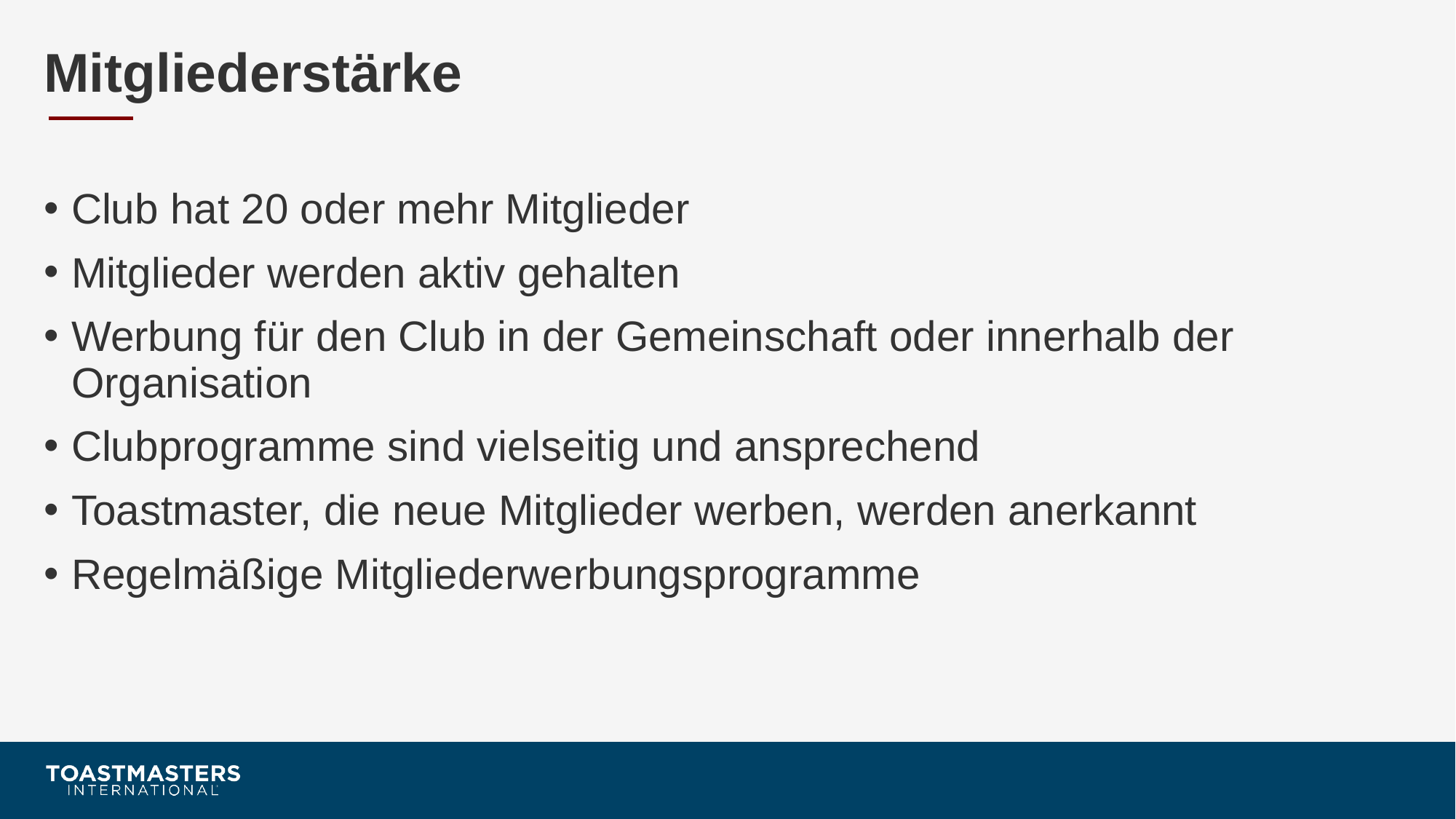

# Mitgliederstärke
Club hat 20 oder mehr Mitglieder
Mitglieder werden aktiv gehalten
Werbung für den Club in der Gemeinschaft oder innerhalb der Organisation
Clubprogramme sind vielseitig und ansprechend
Toastmaster, die neue Mitglieder werben, werden anerkannt
Regelmäßige Mitgliederwerbungsprogramme